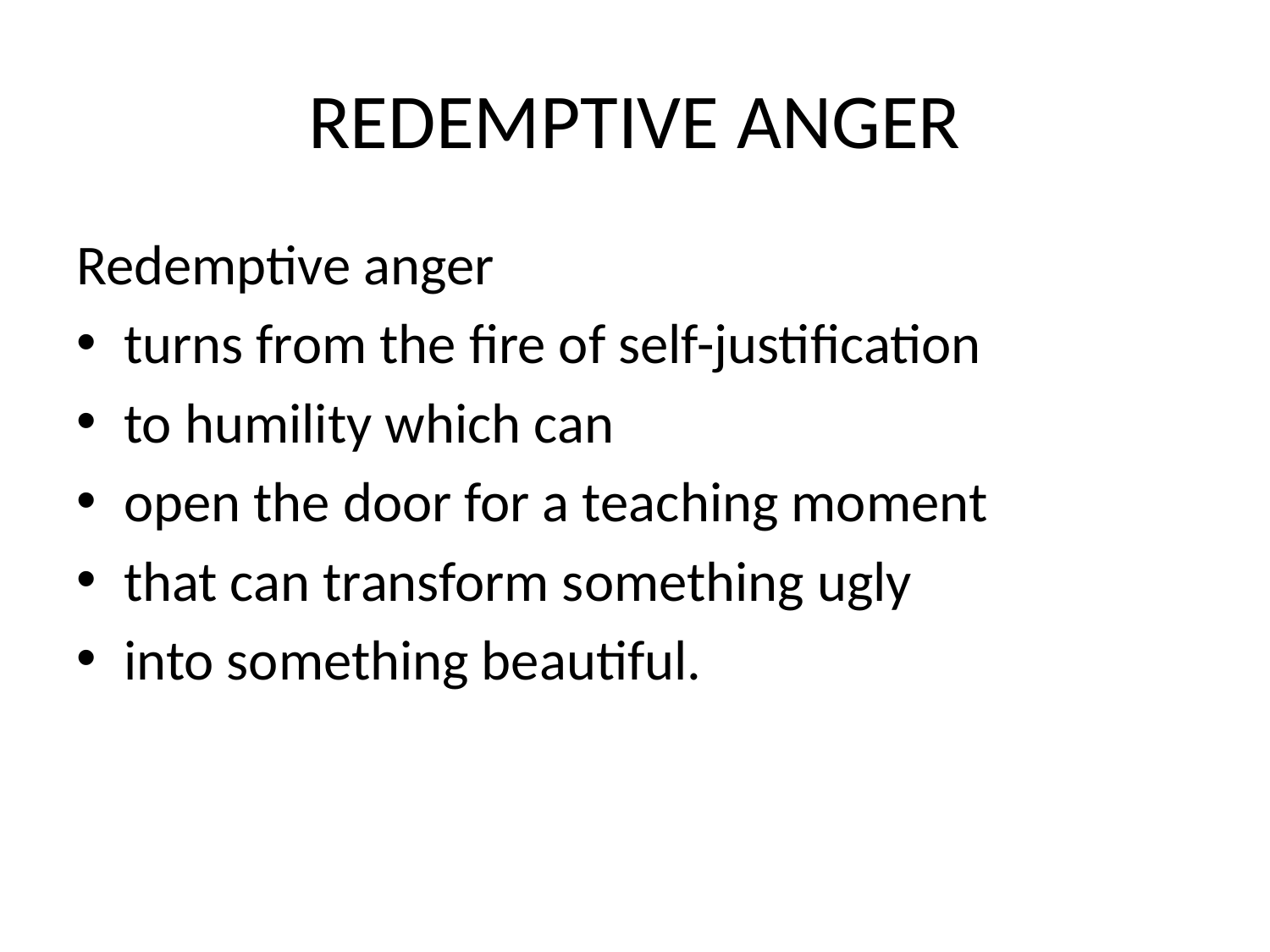

# REDEMPTIVE ANGER
Redemptive anger
turns from the fire of self-justification
to humility which can
open the door for a teaching moment
that can transform something ugly
into something beautiful.